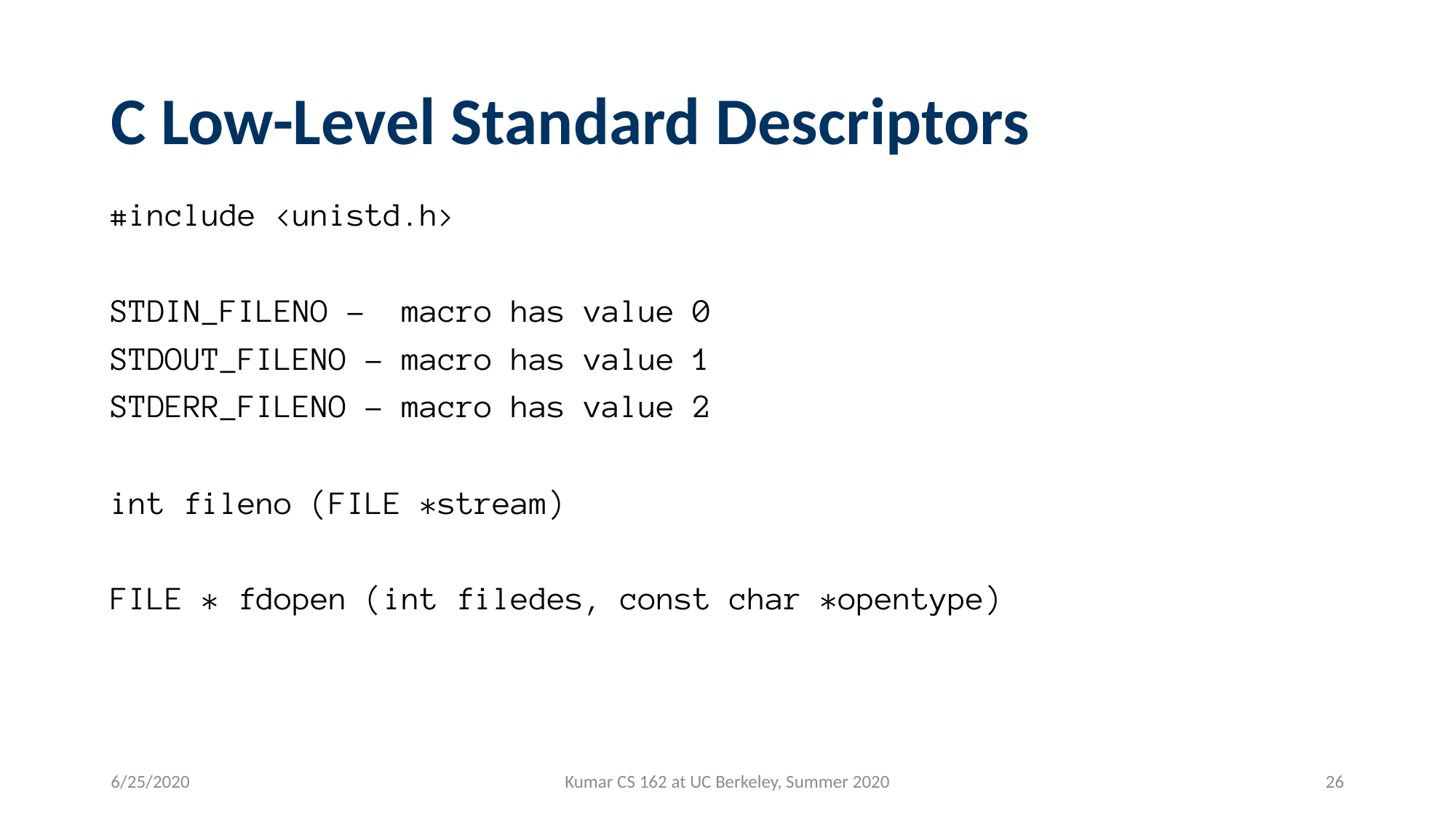

# C Low-Level Standard Descriptors
#include <unistd.h>

STDIN_FILENO -  macro has value 0
STDOUT_FILENO - macro has value 1
STDERR_FILENO - macro has value 2

int fileno (FILE *stream)

FILE * fdopen (int filedes, const char *opentype)
6/25/2020
Kumar CS 162 at UC Berkeley, Summer 2020
26